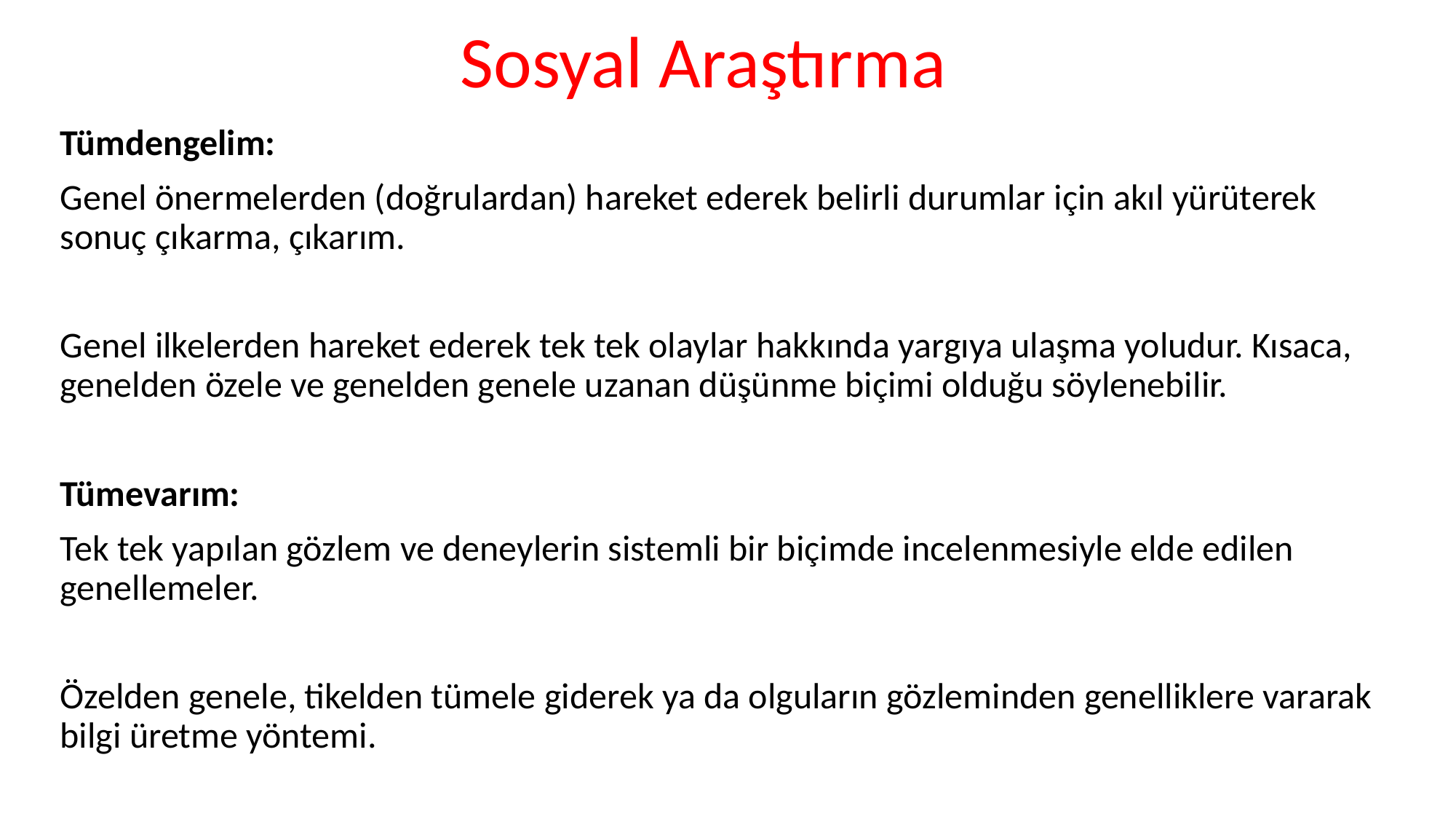

# Sosyal Araştırma
Tümdengelim:
Genel önermelerden (doğrulardan) hareket ederek belirli durumlar için akıl yürüterek sonuç çıkarma, çıkarım.

Genel ilkelerden hareket ederek tek tek olaylar hakkında yargıya ulaşma yoludur. Kısaca, genelden özele ve genelden genele uzanan düşünme biçimi olduğu söylenebilir.

Tümevarım:
Tek tek yapılan gözlem ve deneylerin sistemli bir biçimde incelenmesiyle elde edilen genellemeler.

Özelden genele, tikelden tümele giderek ya da olguların gözleminden genelliklere vararak bilgi üretme yöntemi.